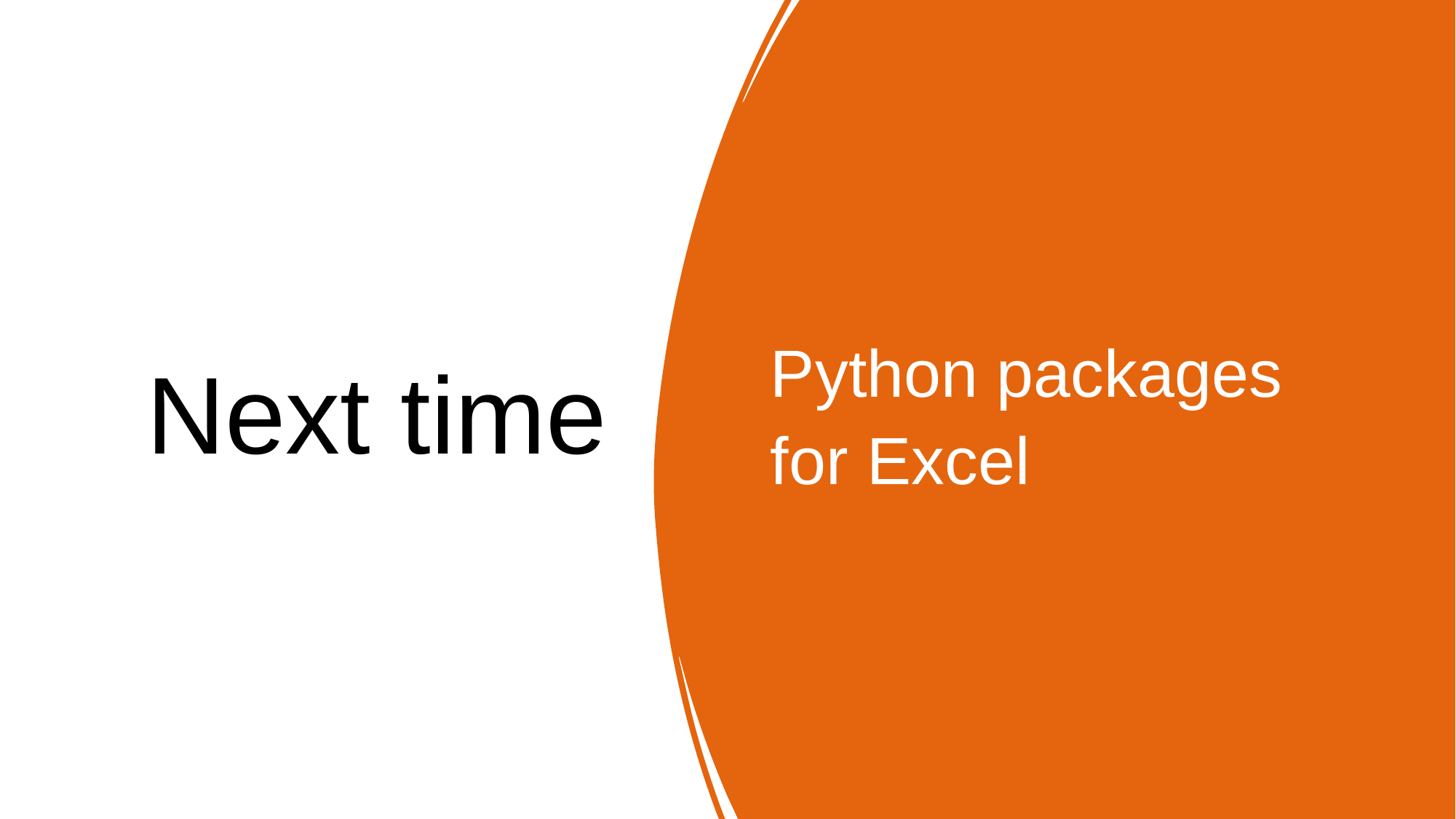

# Next time
Python packages for Excel